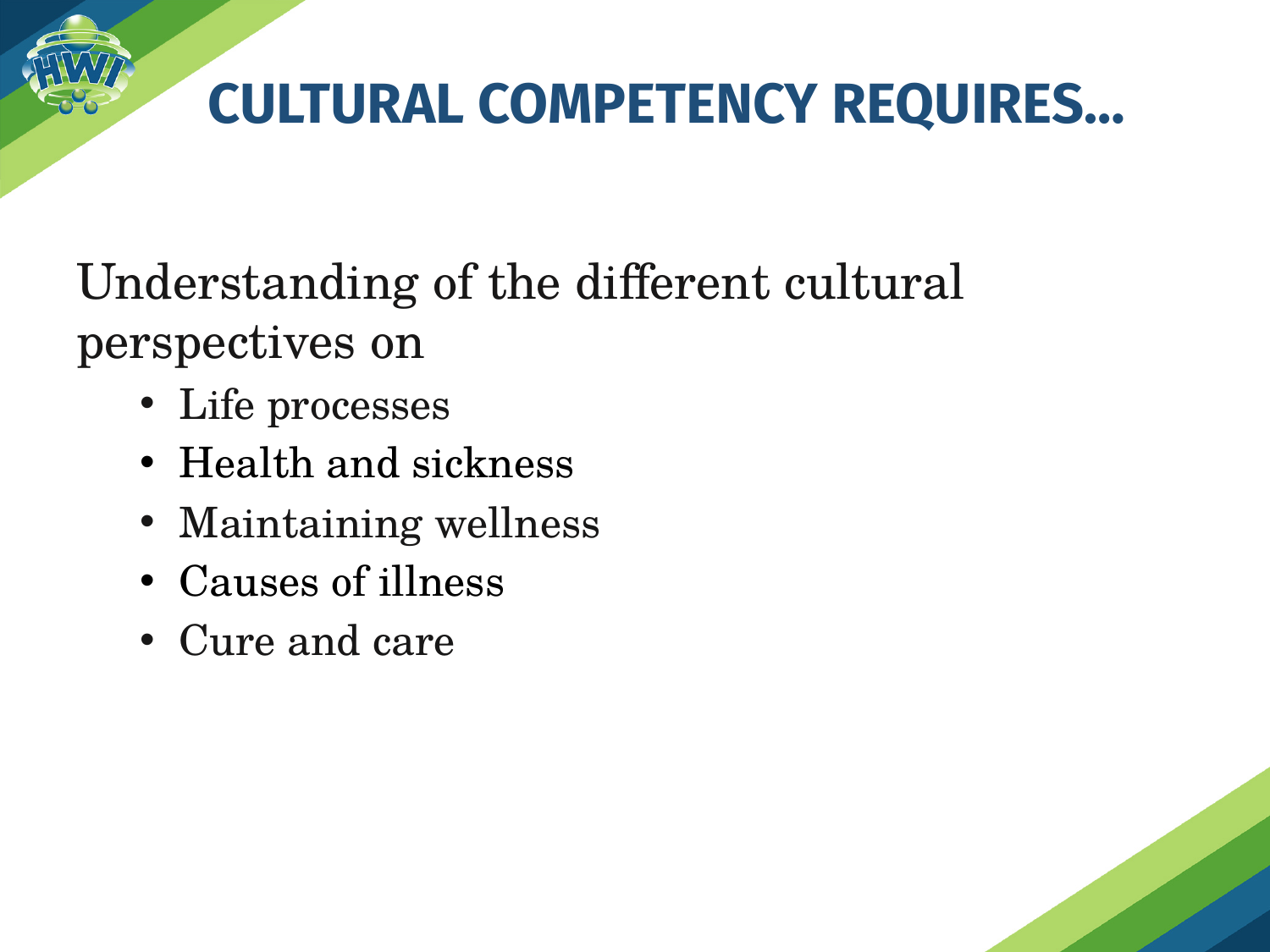

# Cultural competency requires…
Understanding of the different cultural perspectives on
Life processes
Health and sickness
Maintaining wellness
Causes of illness
Cure and care